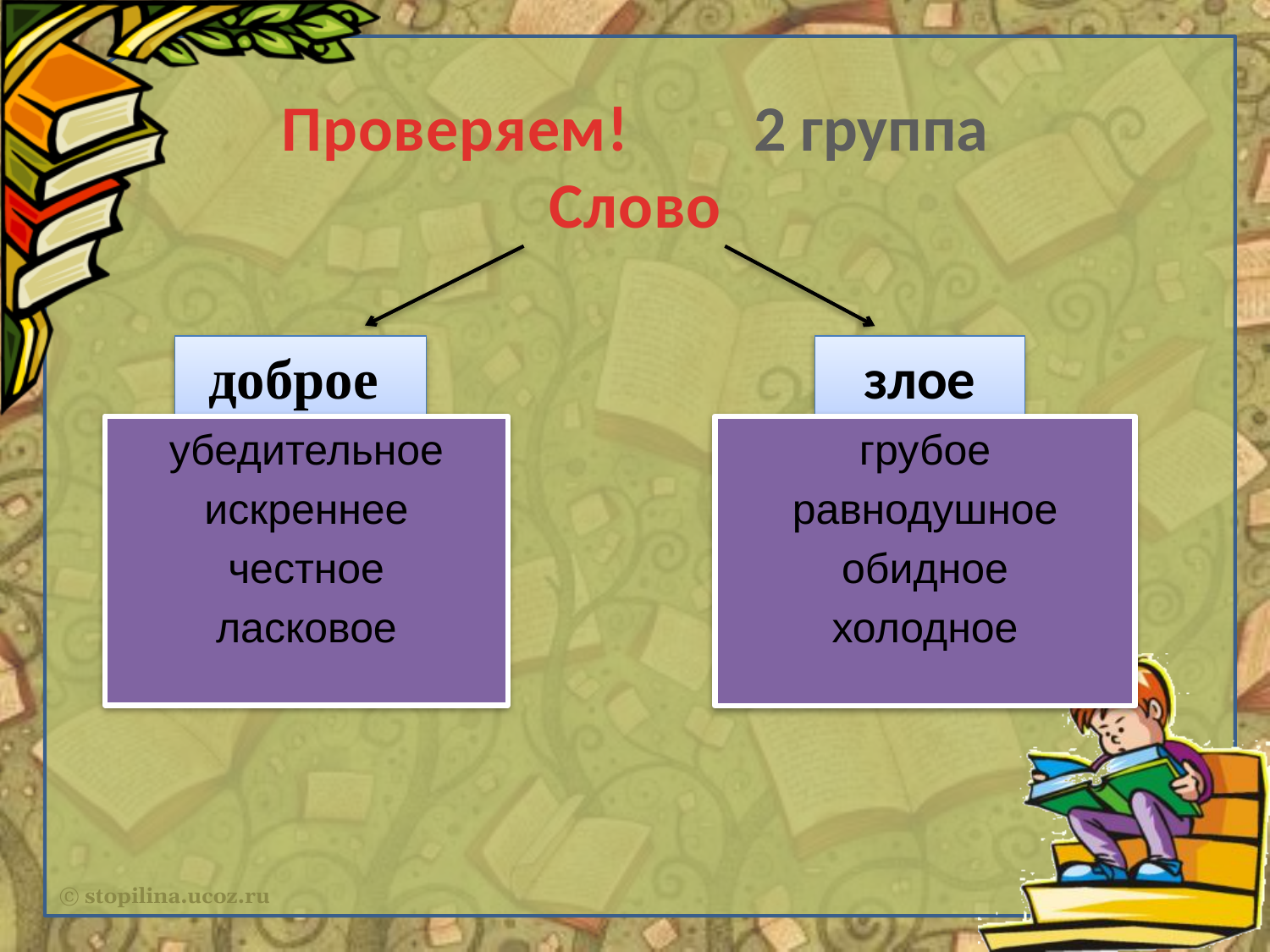

# Проверяем!        2 группа Слово
доброе
злое
убедительное
искреннее
честное
ласковое
грубое
равнодушное
обидное
холодное